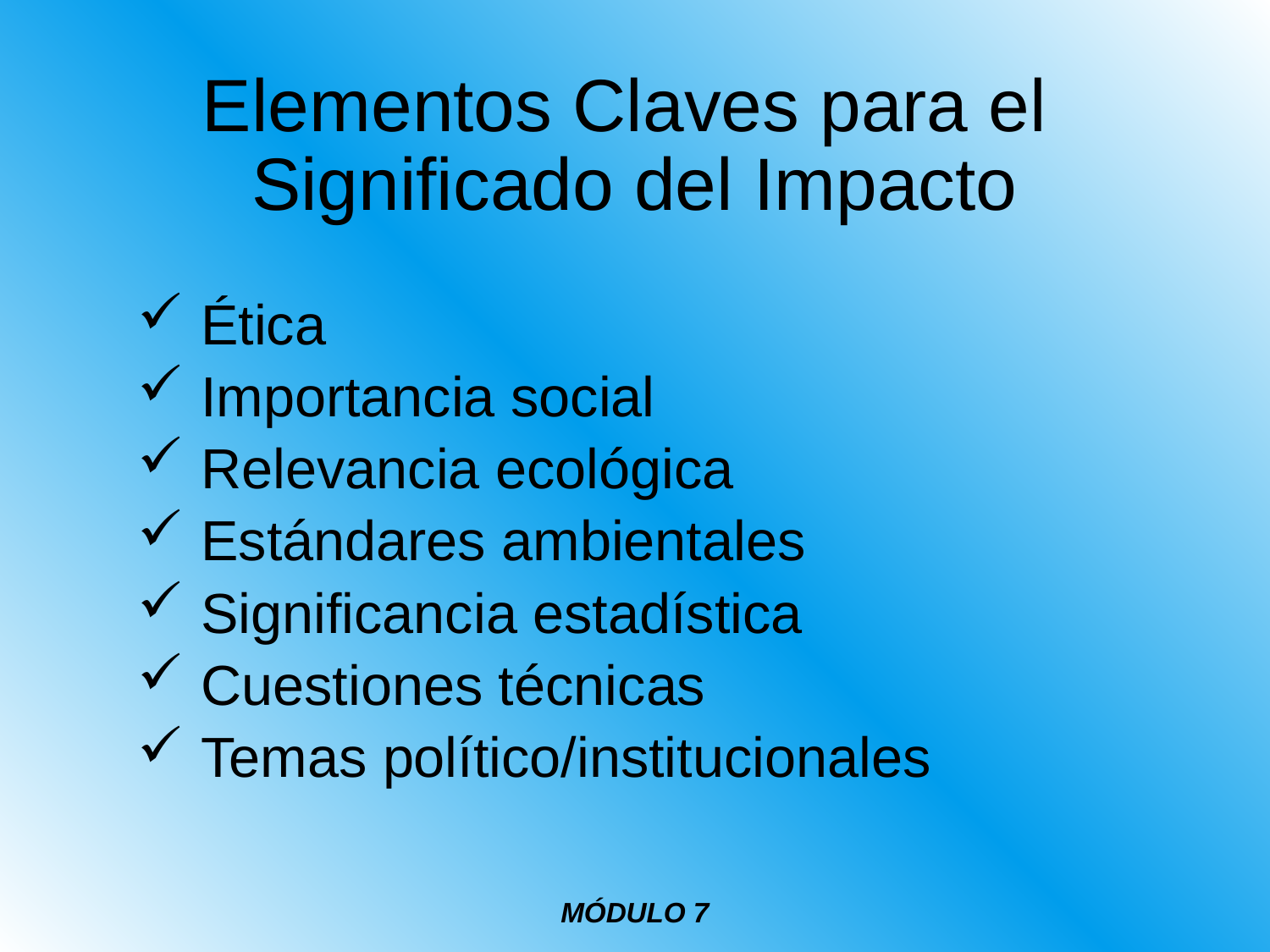

# Elementos Claves para el  Significado del Impacto

 Ética
 Importancia social
 Relevancia ecológica
 Estándares ambientales
 Significancia estadística
 Cuestiones técnicas
 Temas político/institucionales
MÓDULO 7